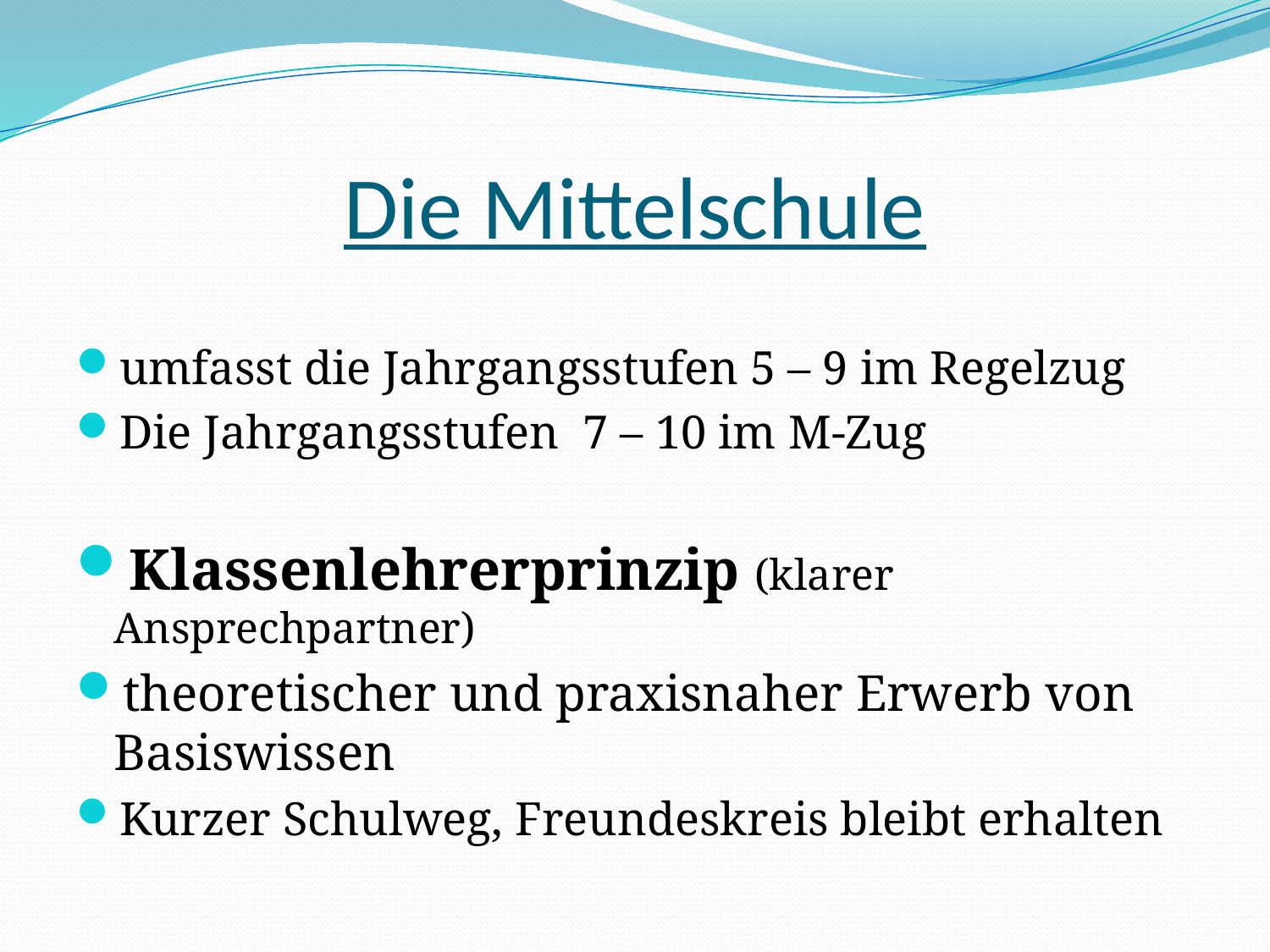

# Die Mittelschule

umfasst die Jahrgangsstufen 5 – 9 im Regelzug
Die Jahrgangsstufen  7 – 10 im M-Zug

Klassenlehrerprinzip (klarer Ansprechpartner)
theoretischer und praxisnaher Erwerb von Basiswissen
Kurzer Schulweg, Freundeskreis bleibt erhalten